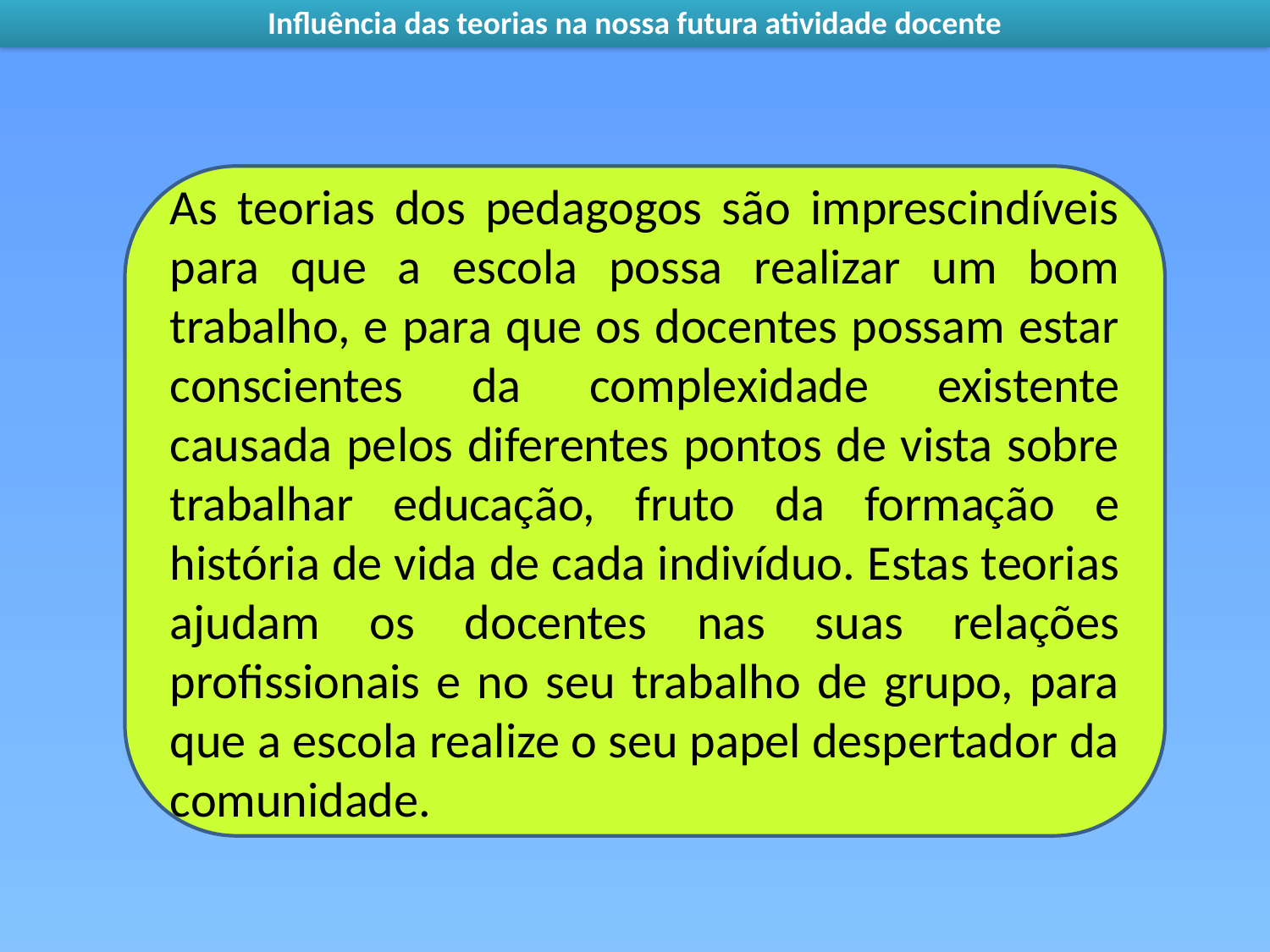

Influência das teorias na nossa futura atividade docente
As teorias dos pedagogos são imprescindíveis para que a escola possa realizar um bom trabalho, e para que os docentes possam estar conscientes da complexidade existente causada pelos diferentes pontos de vista sobre trabalhar educação, fruto da formação e história de vida de cada indivíduo. Estas teorias ajudam os docentes nas suas relações profissionais e no seu trabalho de grupo, para que a escola realize o seu papel despertador da comunidade.